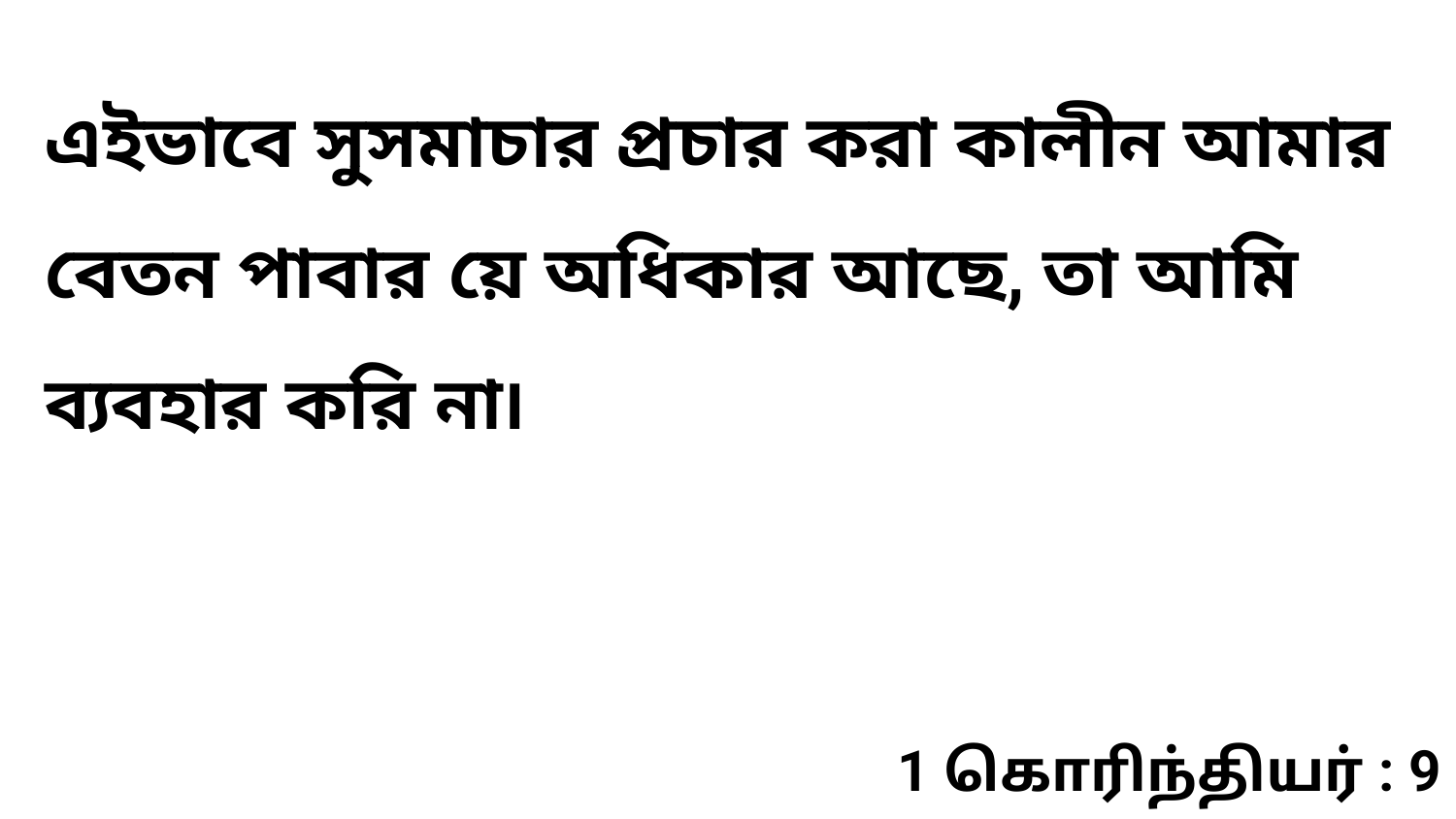

এইভাবে সুসমাচার প্রচার করা কালীন আমার বেতন পাবার য়ে অধিকার আছে, তা আমি ব্যবহার করি না৷
1 கொரிந்தியர் : 9